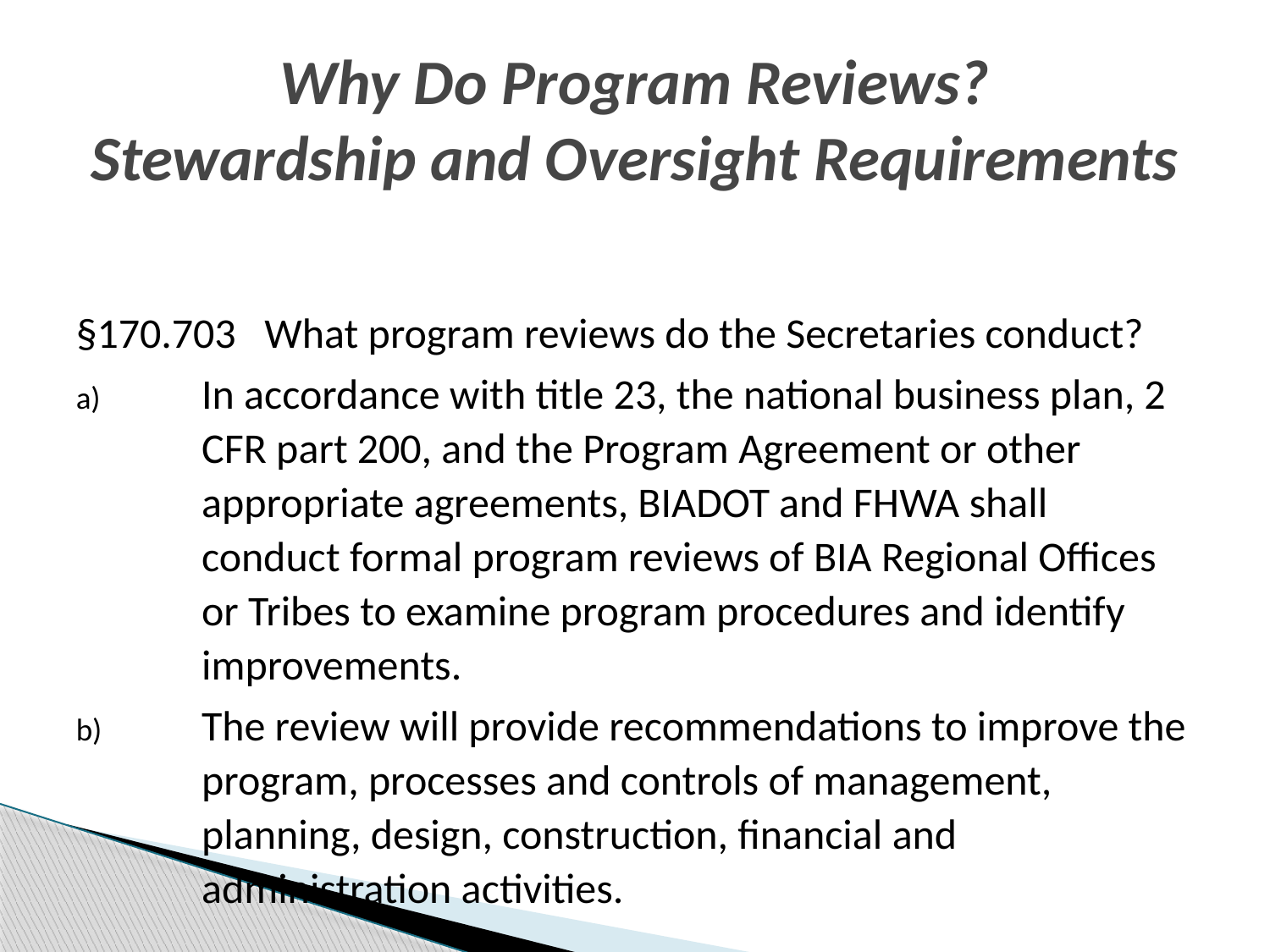

# Why Do Program Reviews? Stewardship and Oversight Requirements
§170.703   What program reviews do the Secretaries conduct?
In accordance with title 23, the national business plan, 2 CFR part 200, and the Program Agreement or other appropriate agreements, BIADOT and FHWA shall conduct formal program reviews of BIA Regional Offices or Tribes to examine program procedures and identify improvements.
The review will provide recommendations to improve the program, processes and controls of management, planning, design, construction, financial and administration activities.